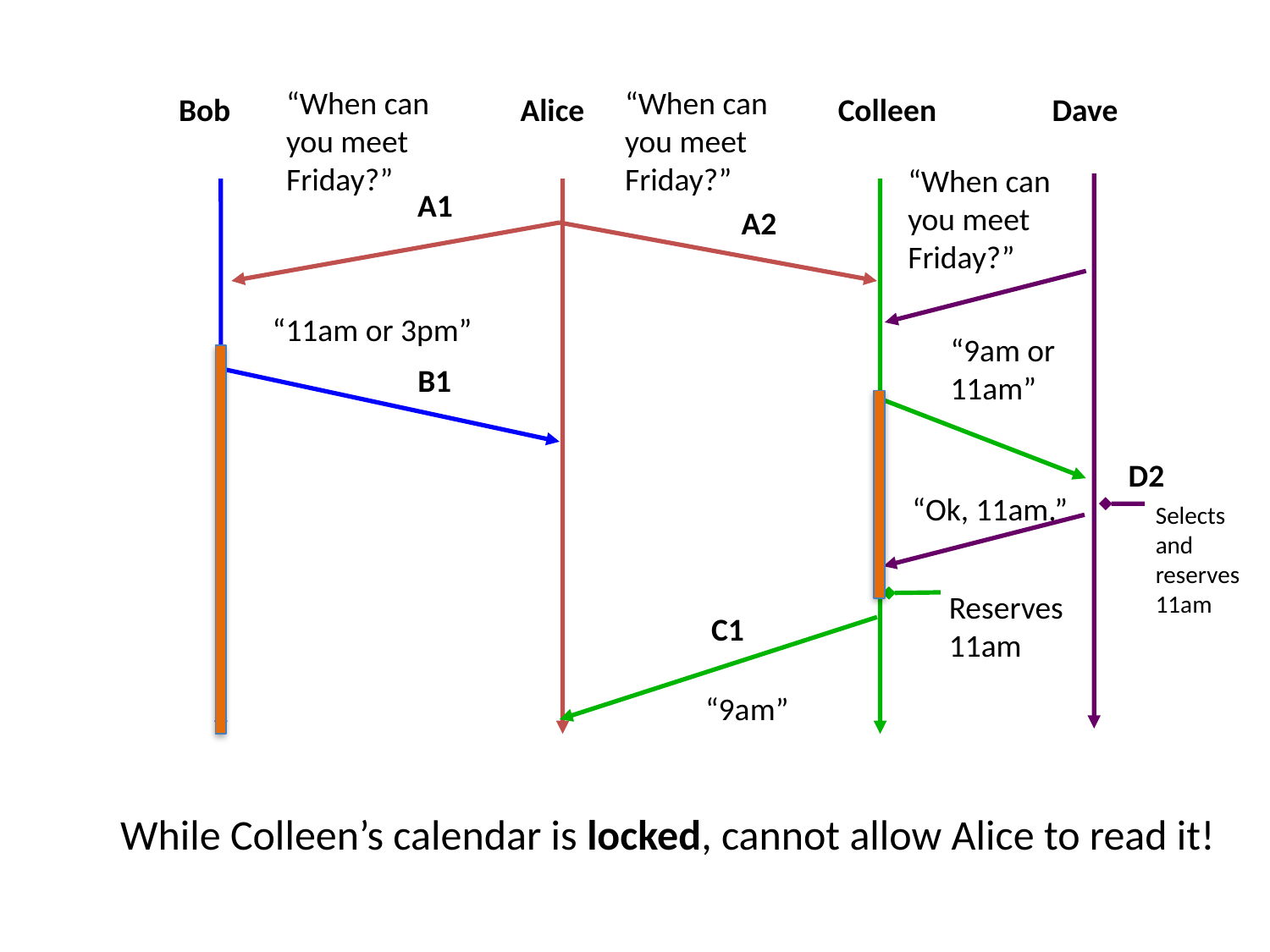

“When can you meet Friday?”
“When can you meet Friday?”
Bob
Alice
Colleen
Dave
“When can you meet Friday?”

A1

A2

“11am or 3pm”
“9am or 11am”

B1

D2
“Ok, 11am.”
Selects and reserves 11am

Reserves 11am

C1

“9am”
While Colleen’s calendar is locked, cannot allow Alice to read it!